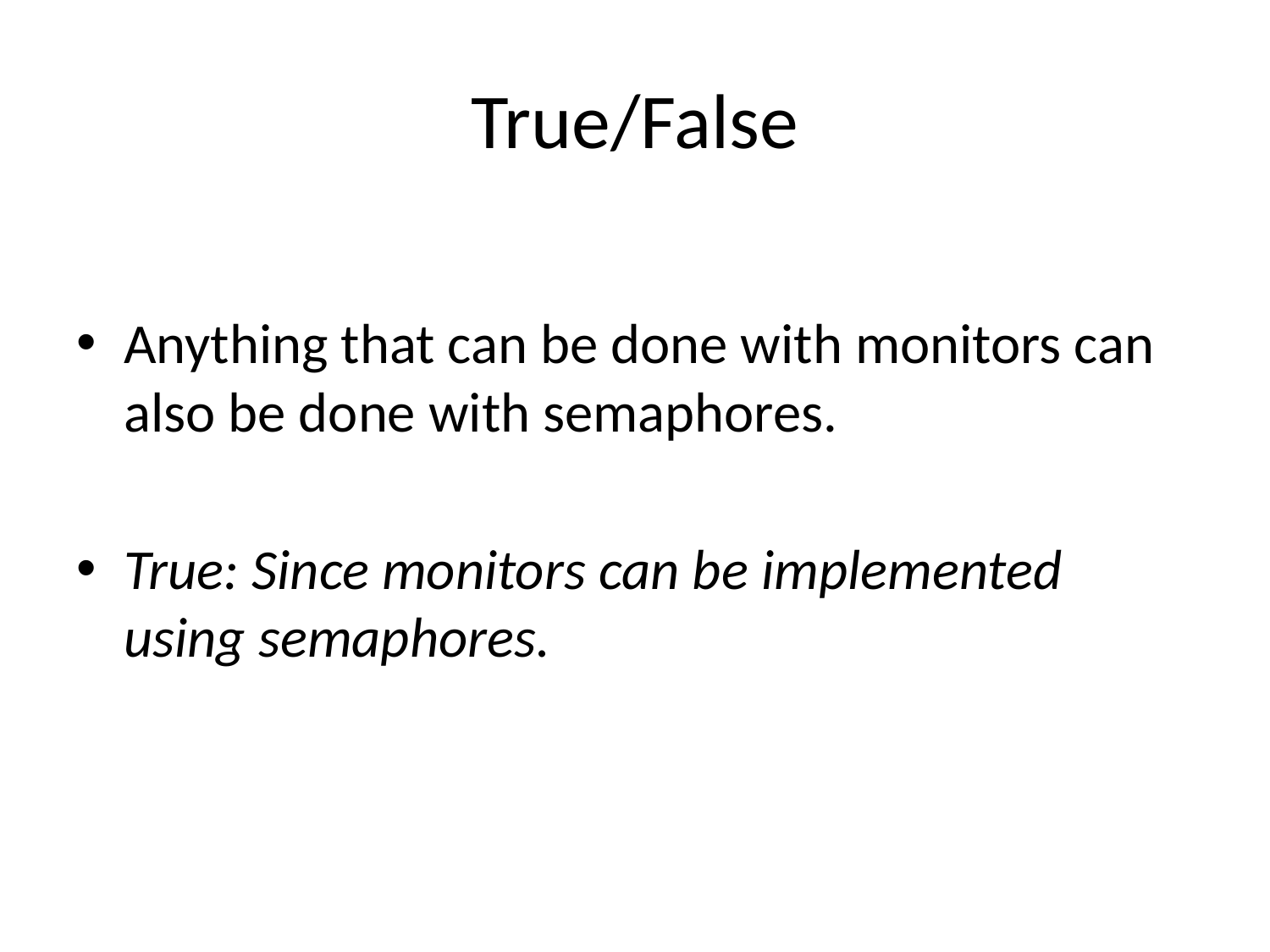

# True/False

Anything that can be done with monitors can also be done with semaphores.

True: Since monitors can be implemented using semaphores.